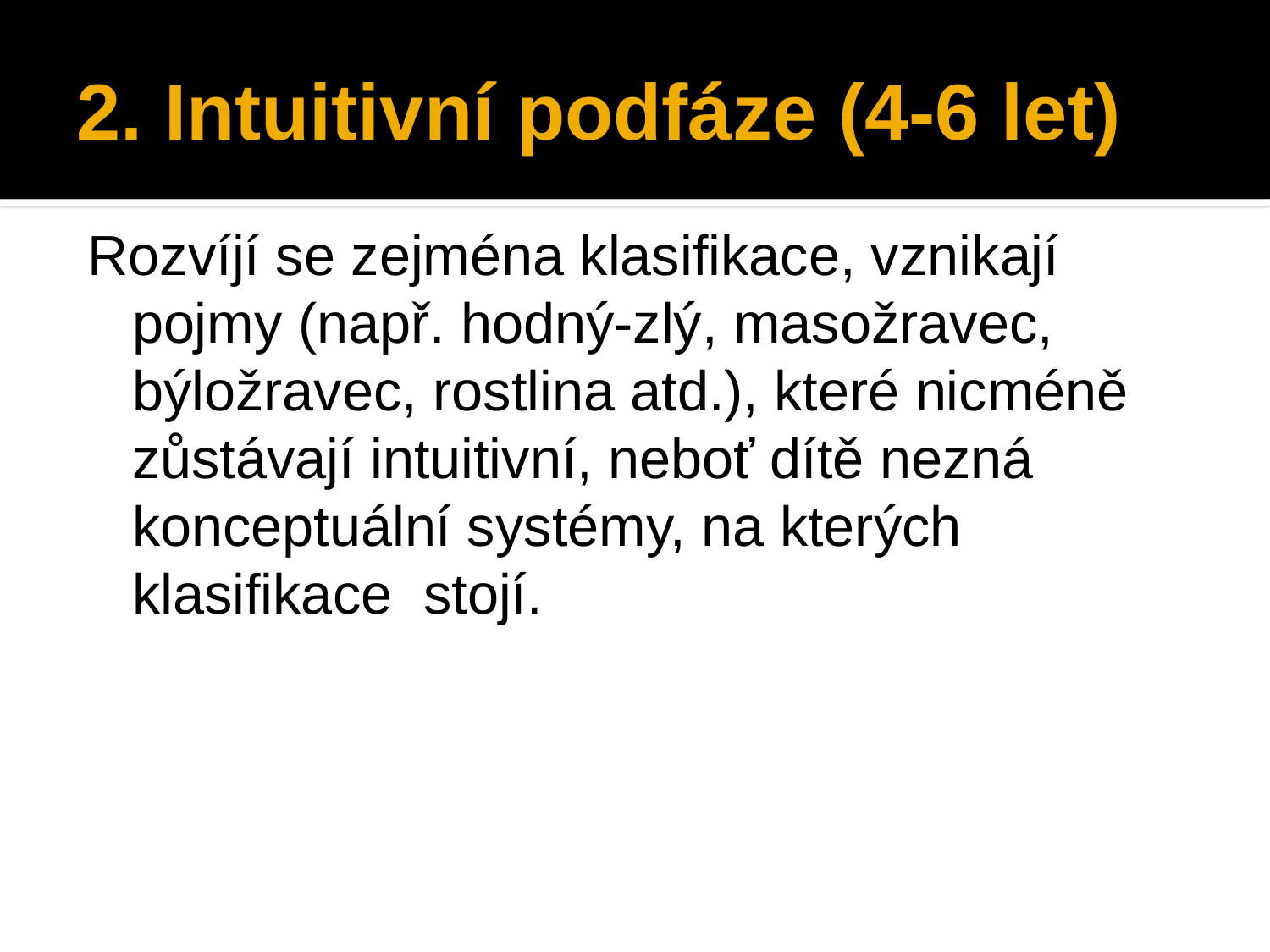

# 2. Intuitivní podfáze (4-6 let)
Rozvíjí se zejména klasifikace, vznikají pojmy (např. hodný-zlý, masožravec, býložravec, rostlina atd.), které nicméně zůstávají intuitivní, neboť dítě nezná konceptuální systémy, na kterých klasifikace  stojí.